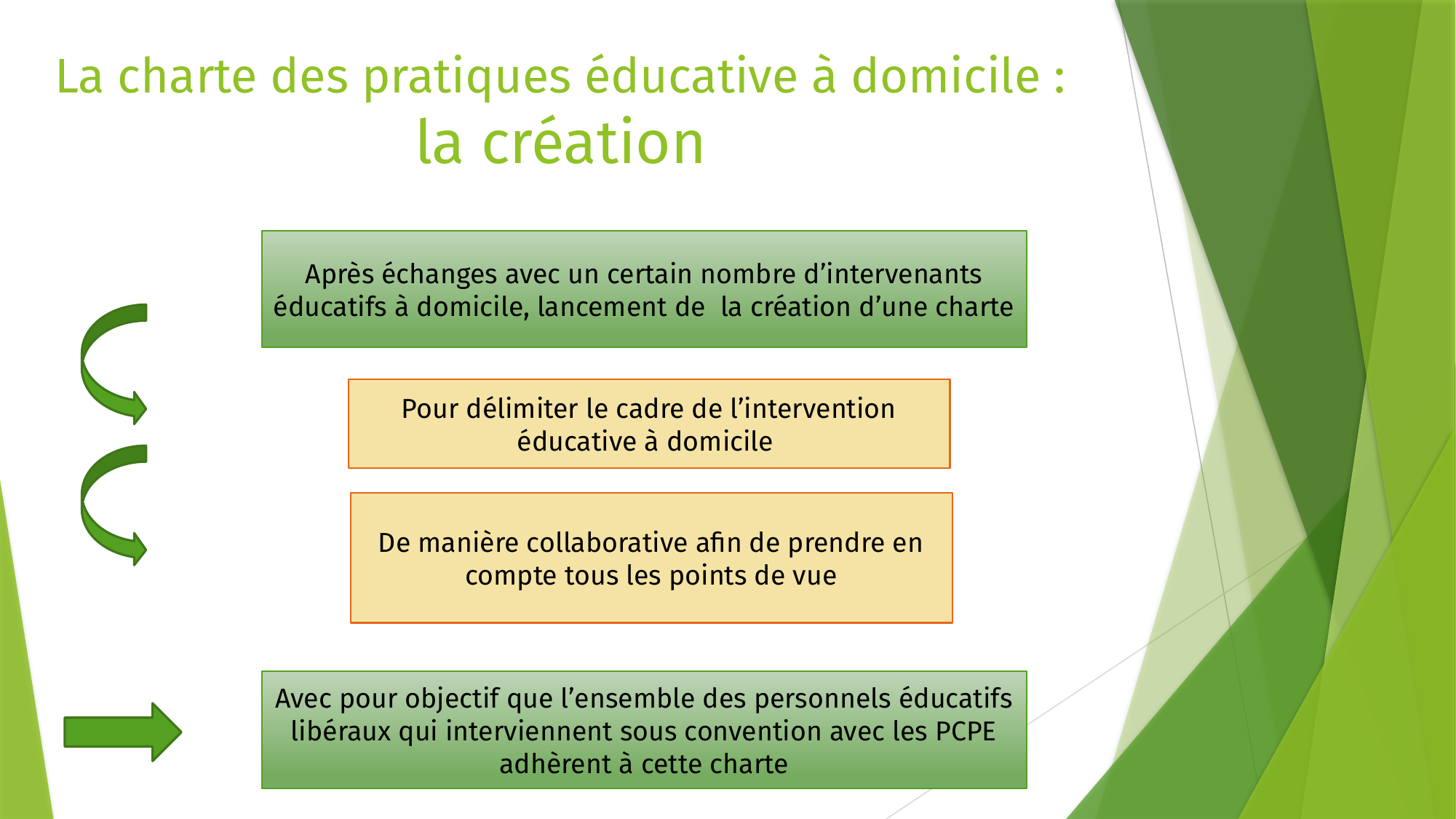

# La charte des pratiques éducative à domicile : la création

Après échanges avec un certain nombre d’intervenants éducatifs à domicile, lancement de  la création d’une charte

Pour délimiter le cadre de l’intervention éducative à domicile

De manière collaborative afin de prendre en compte tous les points de vue
Avec pour objectif que l’ensemble des personnels éducatifs libéraux qui interviennent sous convention avec les PCPE adhèrent à cette charte